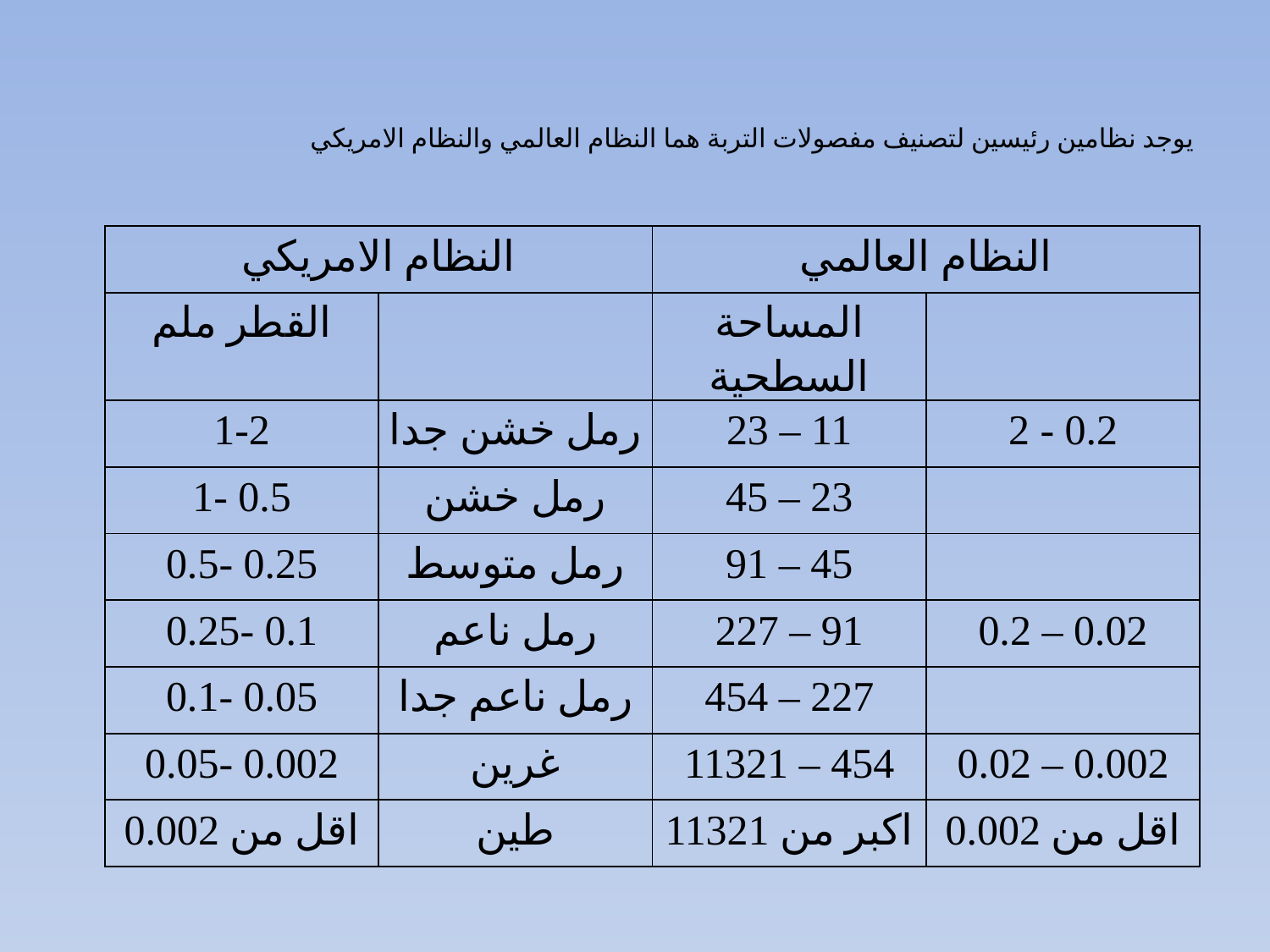

# يوجد نظامين رئيسين لتصنيف مفصولات التربة هما النظام العالمي والنظام الامريكي
| النظام الامريكي |  | النظام العالمي |  |
| --- | --- | --- | --- |
| القطر ملم |  | المساحة السطحية |  |
| 1-2 | رمل خشن جدا | 11 – 23 | 0.2 - 2 |
| 0.5 -1 | رمل خشن | 23 – 45 |  |
| 0.25 -0.5 | رمل متوسط | 45 – 91 |  |
| 0.1 -0.25 | رمل ناعم | 91 – 227 | 0.02 – 0.2 |
| 0.05 -0.1 | رمل ناعم جدا | 227 – 454 |  |
| 0.002 -0.05 | غرين | 454 – 11321 | 0.002 – 0.02 |
| اقل من 0.002 | طين | اكبر من 11321 | اقل من 0.002 |